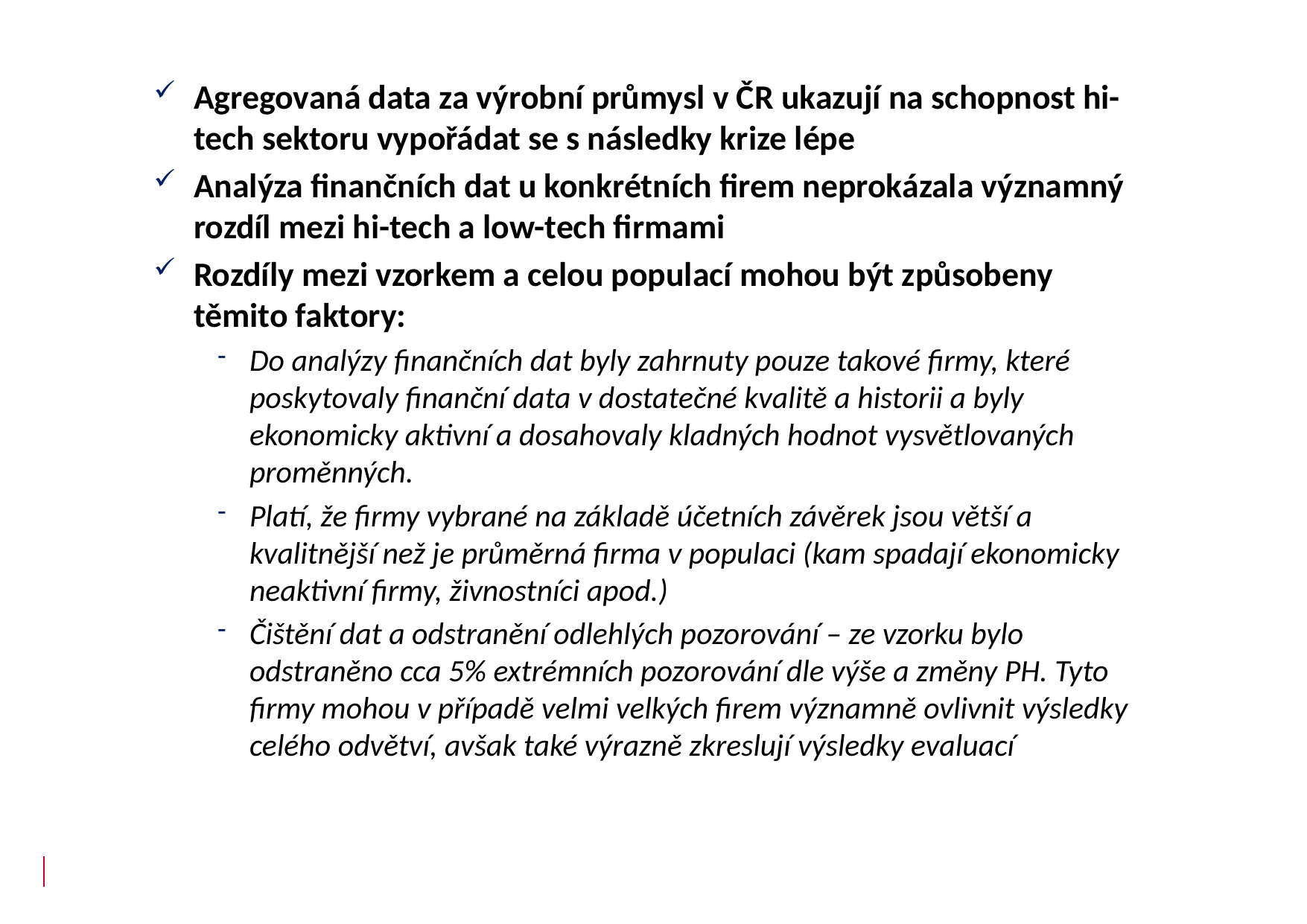

Agregovaná data za výrobní průmysl v ČR ukazují na schopnost hi-tech sektoru vypořádat se s následky krize lépe
Analýza finančních dat u konkrétních firem neprokázala významný rozdíl mezi hi-tech a low-tech firmami
Rozdíly mezi vzorkem a celou populací mohou být způsobeny těmito faktory:
Do analýzy finančních dat byly zahrnuty pouze takové firmy, které  poskytovaly finanční data v dostatečné kvalitě a historii a byly ekonomicky aktivní a dosahovaly kladných hodnot vysvětlovaných proměnných.
Platí, že firmy vybrané na základě účetních závěrek jsou větší a kvalitnější než je průměrná firma v populaci (kam spadají ekonomicky neaktivní firmy, živnostníci apod.)
Čištění dat a odstranění odlehlých pozorování – ze vzorku bylo odstraněno cca 5% extrémních pozorování dle výše a změny PH. Tyto firmy mohou v případě velmi velkých firem významně ovlivnit výsledky celého odvětví, avšak také výrazně zkreslují výsledky evaluací